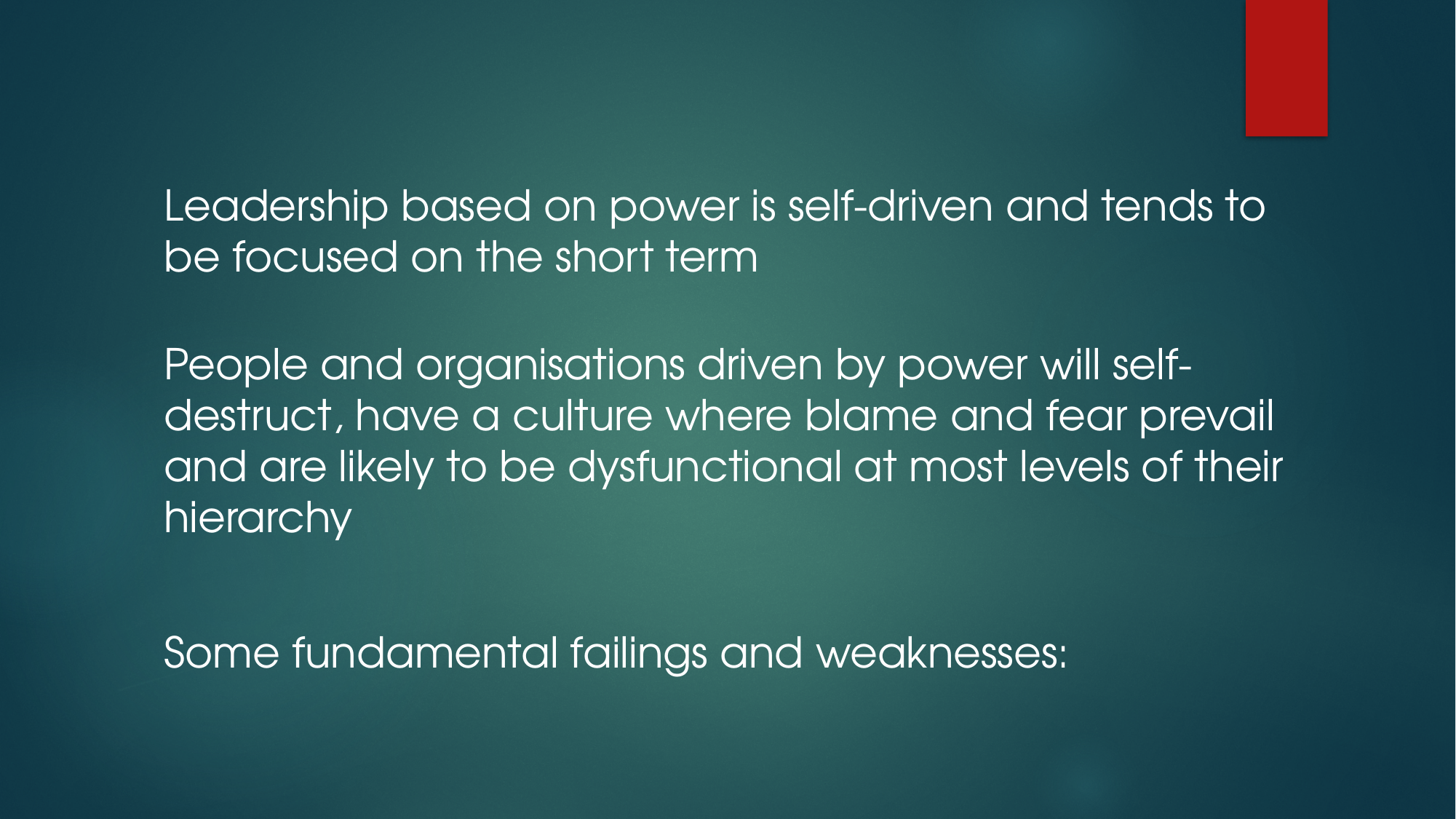

Leadership based on power is self-driven and tends to be focused on the short term
People and organisations driven by power will self-destruct, have a culture where blame and fear prevail and are likely to be dysfunctional at most levels of their hierarchy​
Some fundamental failings and weaknesses: